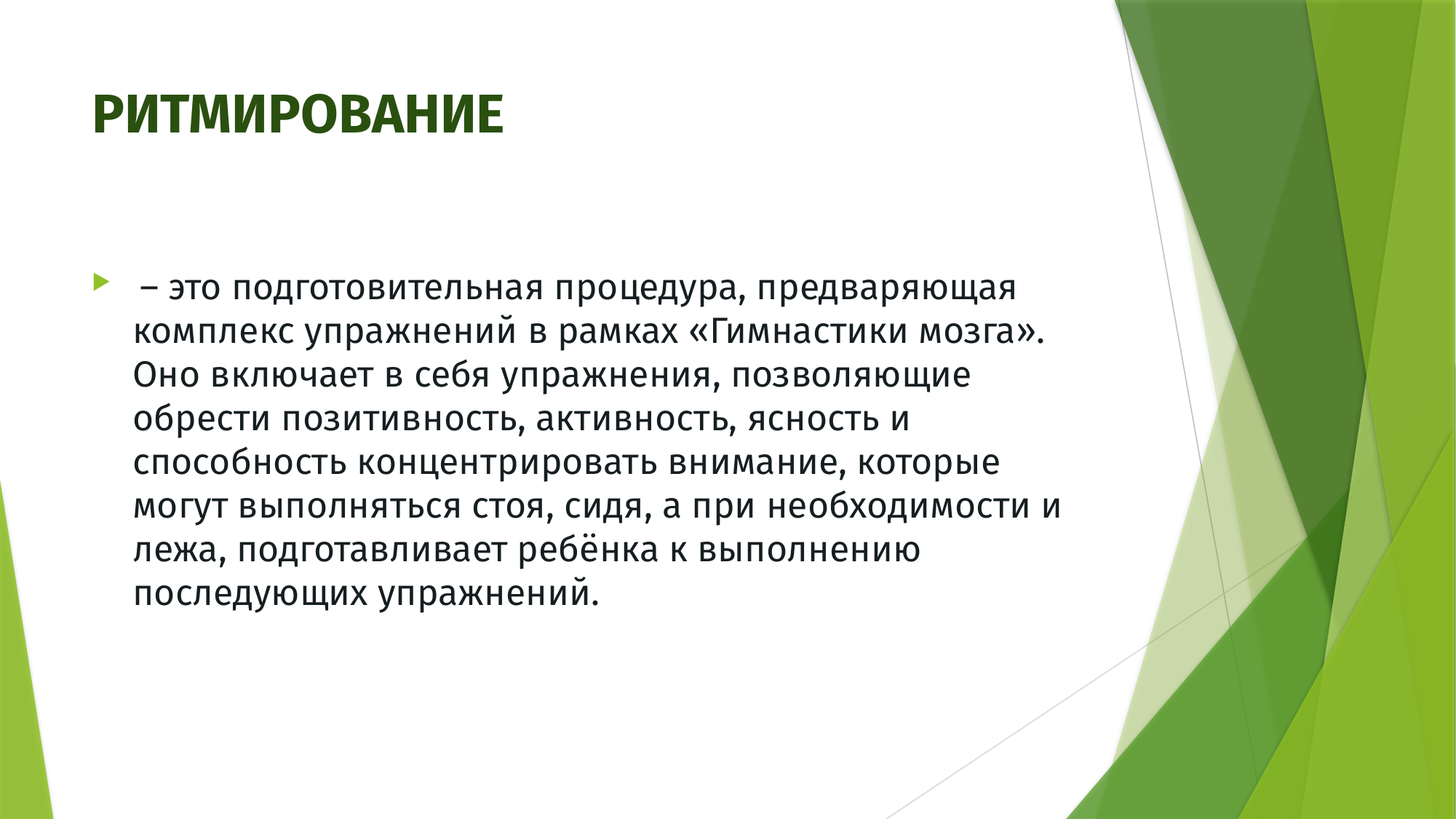

# РИТМИРОВАНИЕ
 – это подготовительная процедура, предваряющая комплекс упражнений в рамках «Гимнастики мозга». Оно включает в себя упражнения, позволяющие обрести позитивность, активность, ясность и способность концентрировать внимание, которые могут выполняться стоя, сидя, а при необходимости и лежа, подготавливает ребёнка к выполнению последующих упражнений.